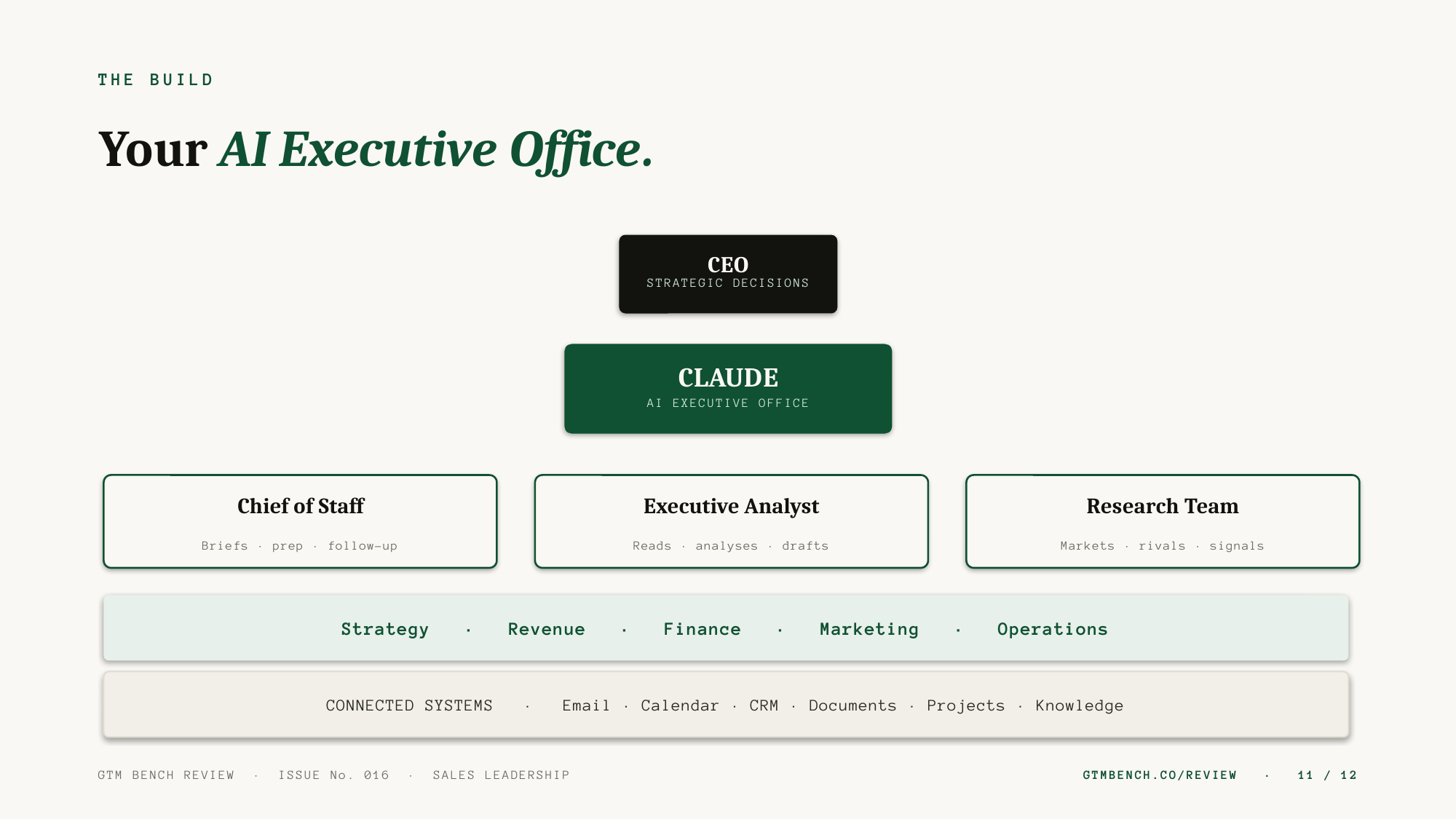

THE BUILD
Your AI Executive Office.

CEO
STRATEGIC DECISIONS

CLAUDE
AI EXECUTIVE OFFICE

Chief of Staff
Executive Analyst
Research Team
Briefs · prep · follow-up
Reads · analyses · drafts
Markets · rivals · signals

Strategy   ·   Revenue   ·   Finance   ·   Marketing   ·   Operations

CONNECTED SYSTEMS   ·   Email · Calendar · CRM · Documents · Projects · Knowledge
GTM BENCH REVIEW  ·  ISSUE No. 016  ·  SALES LEADERSHIP
GTMBENCH.CO/REVIEW   ·   11 / 12